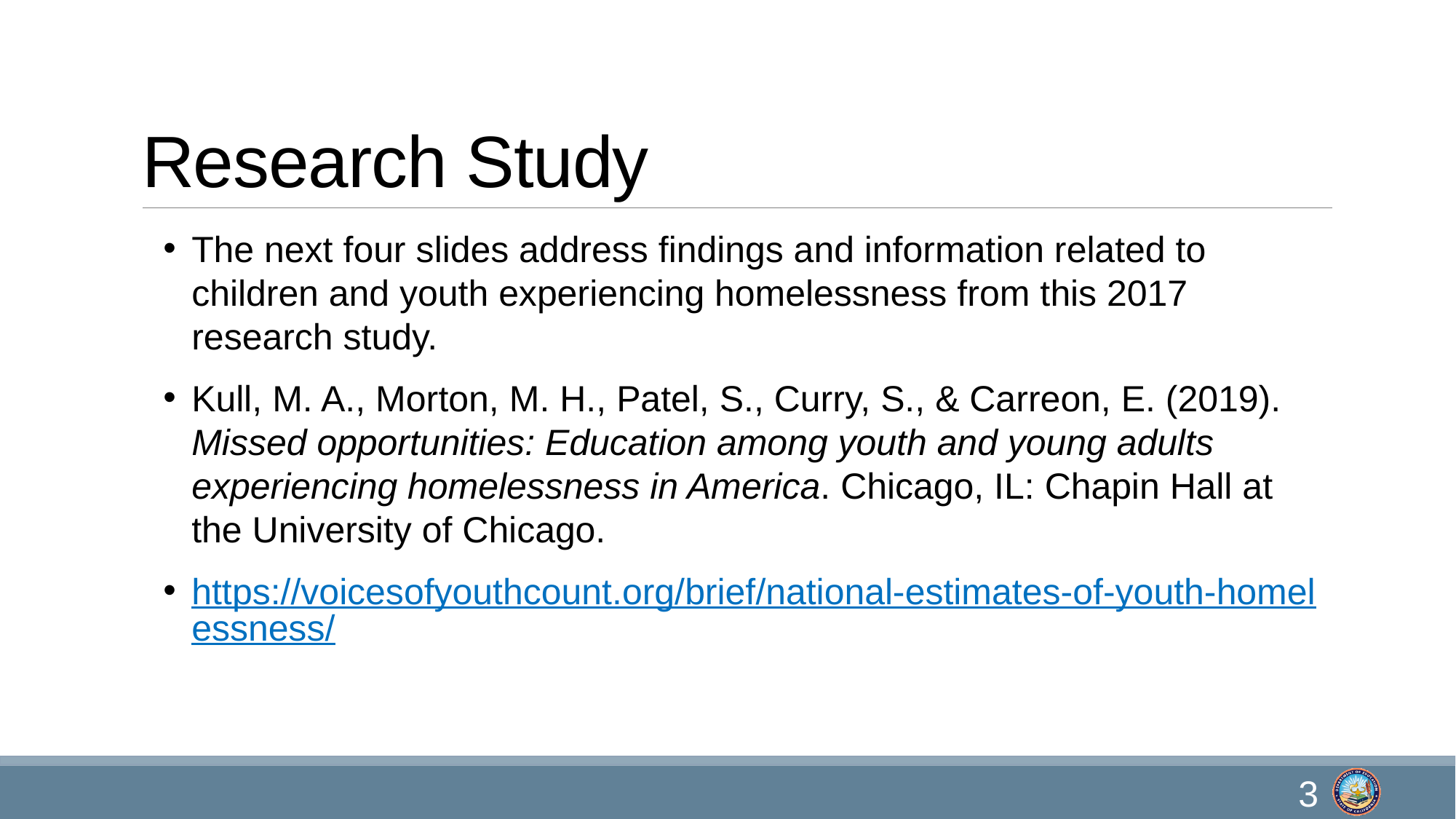

# Research Study
The next four slides address findings and information related to children and youth experiencing homelessness from this 2017 research study.
Kull, M. A., Morton, M. H., Patel, S., Curry, S., & Carreon, E. (2019). Missed opportunities: Education among youth and young adults experiencing homelessness in America. Chicago, IL: Chapin Hall at the University of Chicago.
https://voicesofyouthcount.org/brief/national-estimates-of-youth-homelessness/
3